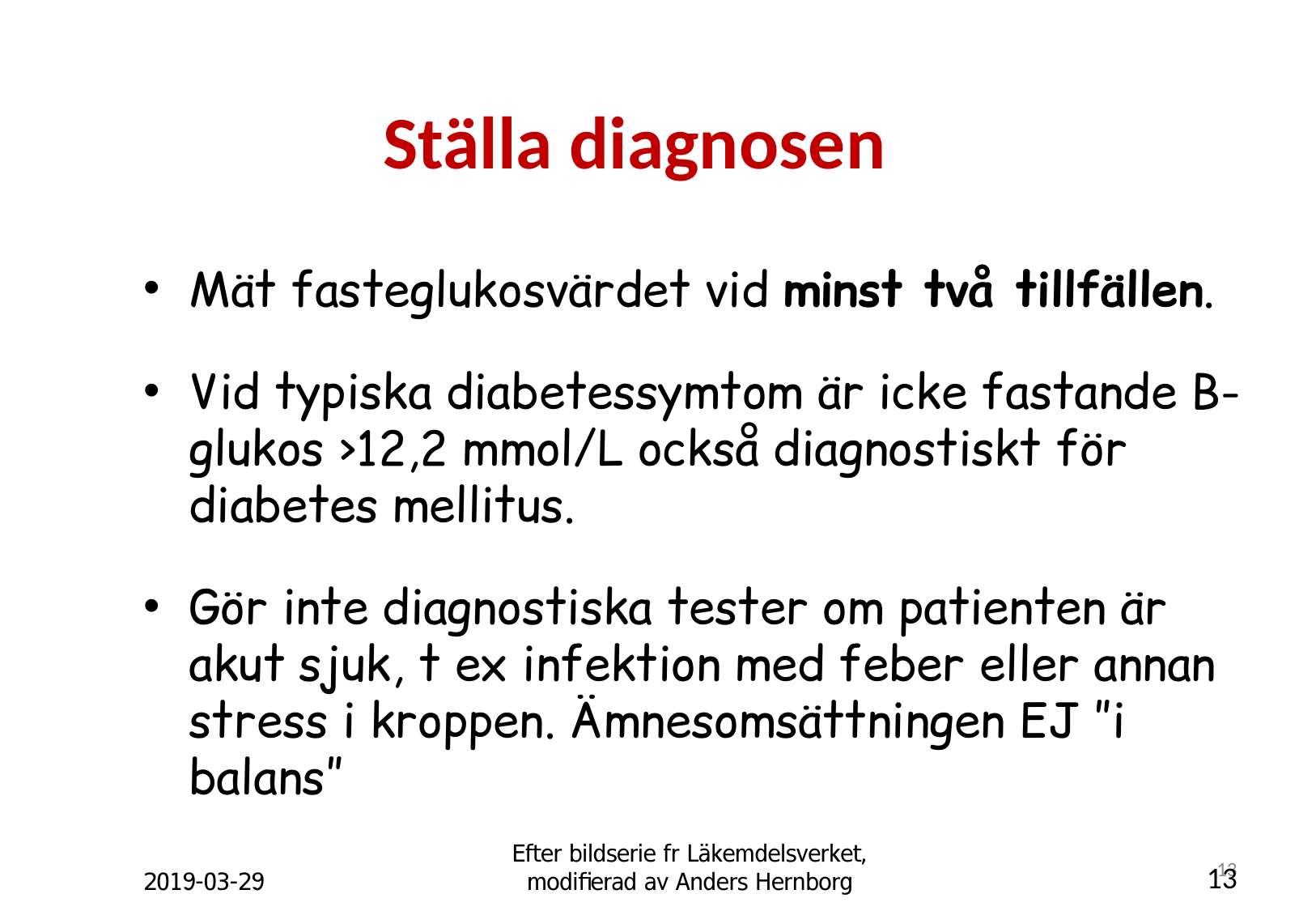

# Ställa diagnosen
Mät fasteglukosvärdet vid minst två tillfällen.
Vid typiska diabetessymtom är icke fastande B-glukos >12,2 mmol/L också diagnostiskt för diabetes mellitus.
Gör inte diagnostiska tester om patienten är akut sjuk, t ex infektion med feber eller annan stress i kroppen. Ämnesomsättningen EJ ”i balans”
2019-03-29
Efter bildserie fr Läkemdelsverket, modifierad av Anders Hernborg
13
13